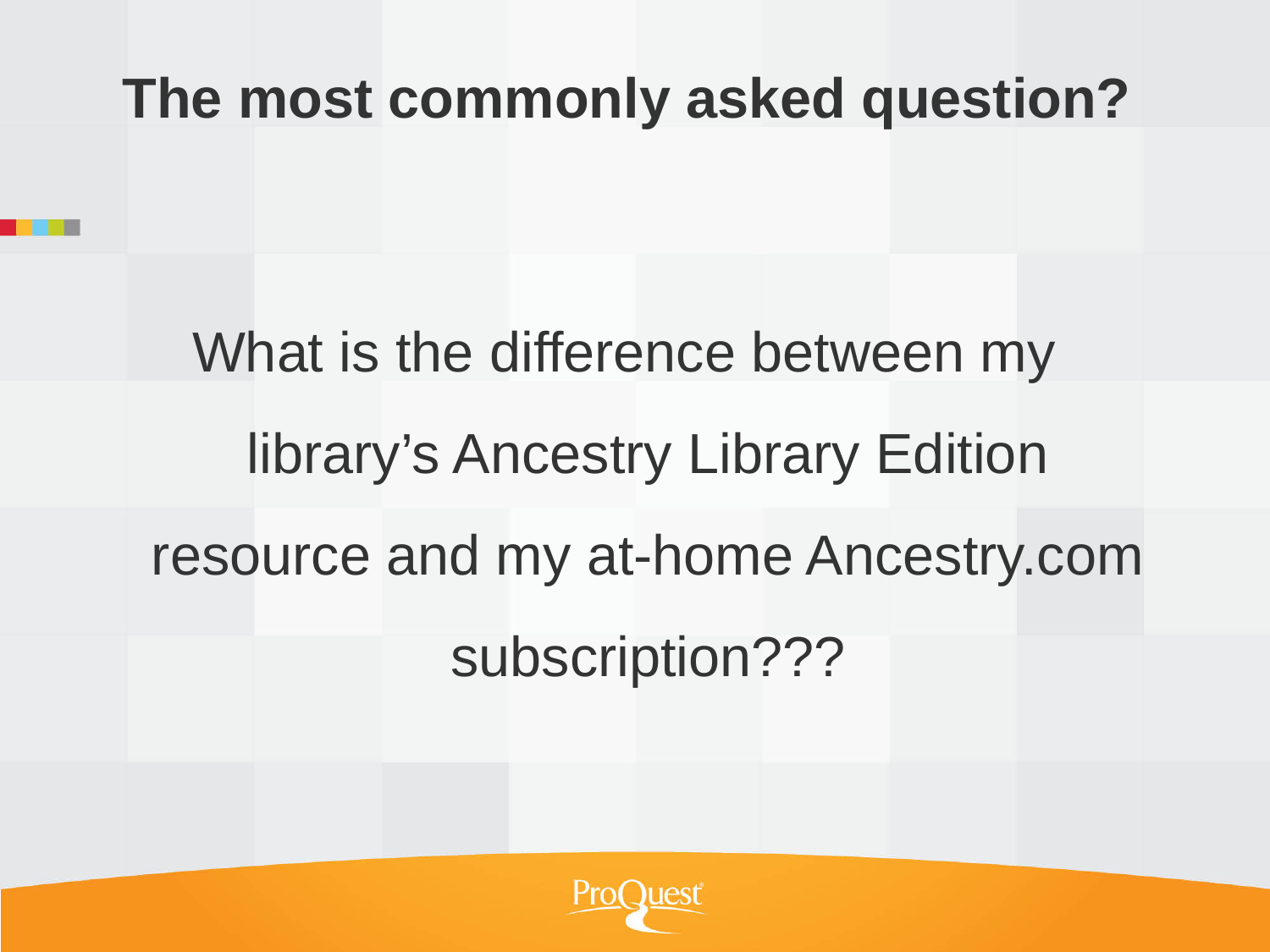

# The most commonly asked question?
What is the difference between my library’s Ancestry Library Edition resource and my at-home Ancestry.com subscription???